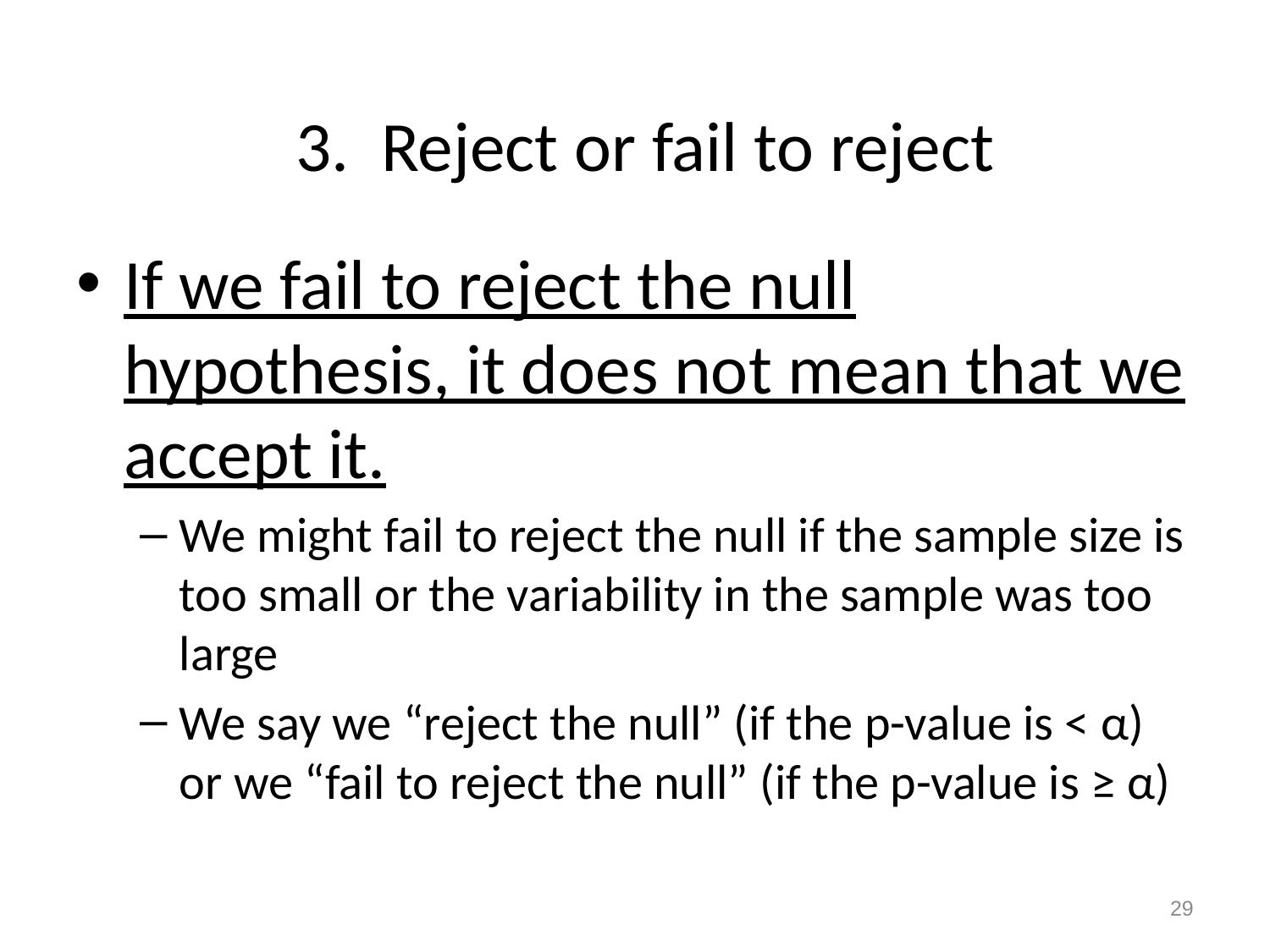

# 3.  Reject or fail to reject
If we fail to reject the null hypothesis, it does not mean that we accept it.
We might fail to reject the null if the sample size is too small or the variability in the sample was too large
We say we “reject the null” (if the p-value is < α) or we “fail to reject the null” (if the p-value is ≥ α)

29